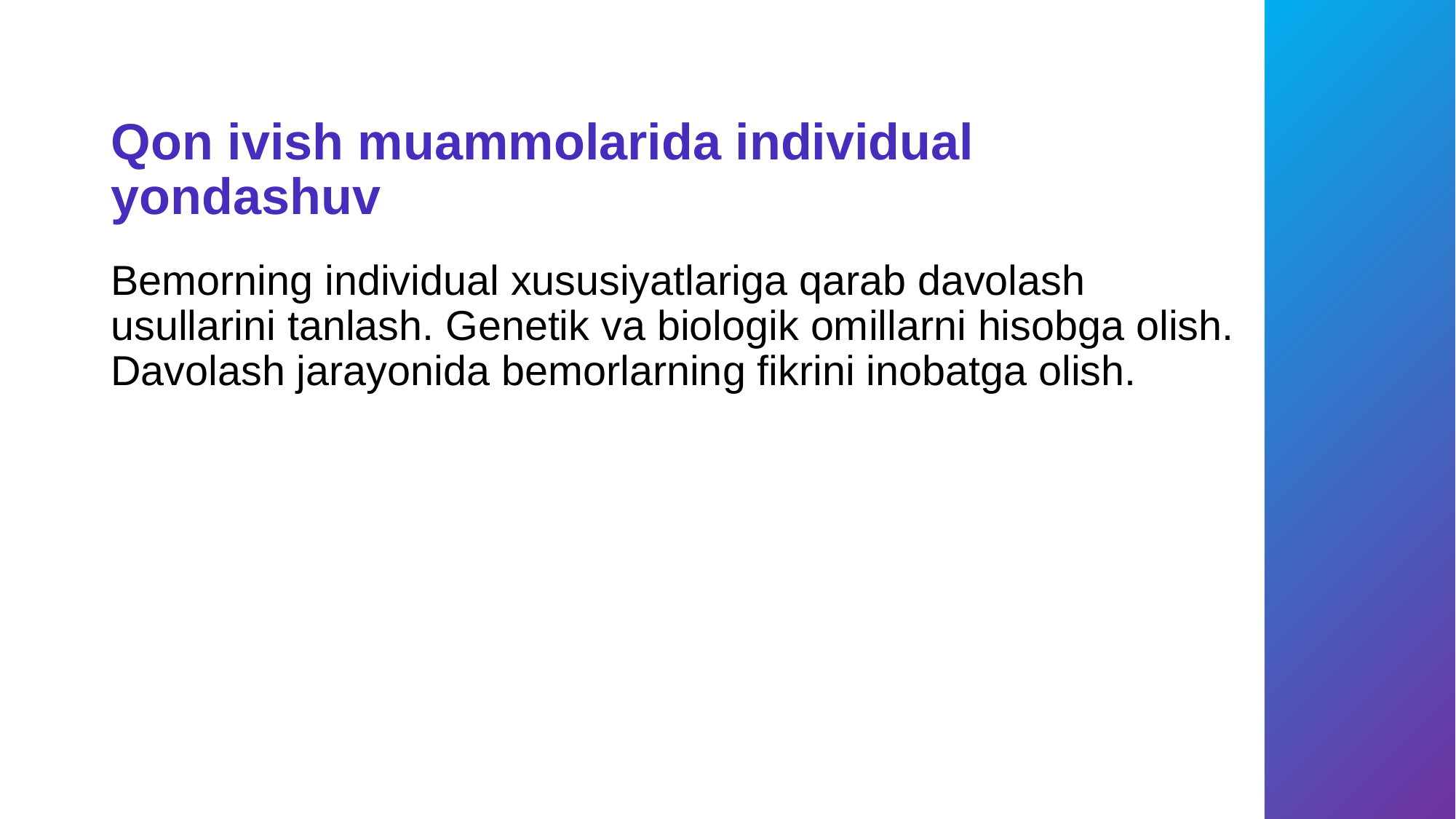

# Qon ivish muammolarida individual yondashuv
Bemorning individual xususiyatlariga qarab davolash usullarini tanlash. Genetik va biologik omillarni hisobga olish. Davolash jarayonida bemorlarning fikrini inobatga olish.